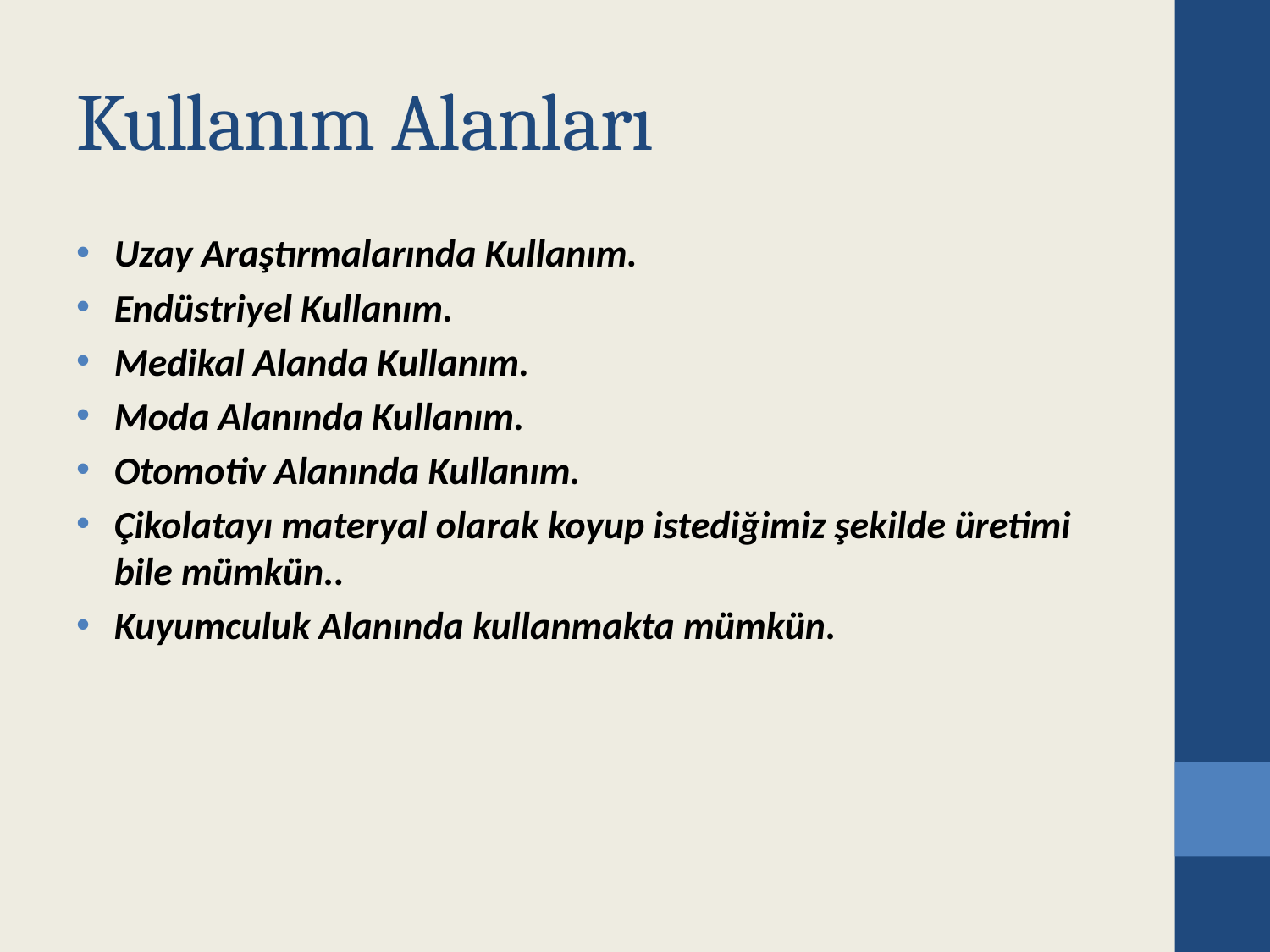

# Kullanım Alanları
Uzay Araştırmalarında Kullanım.
Endüstriyel Kullanım.
Medikal Alanda Kullanım.
Moda Alanında Kullanım.
Otomotiv Alanında Kullanım.
Çikolatayı materyal olarak koyup istediğimiz şekilde üretimi bile mümkün..
Kuyumculuk Alanında kullanmakta mümkün.